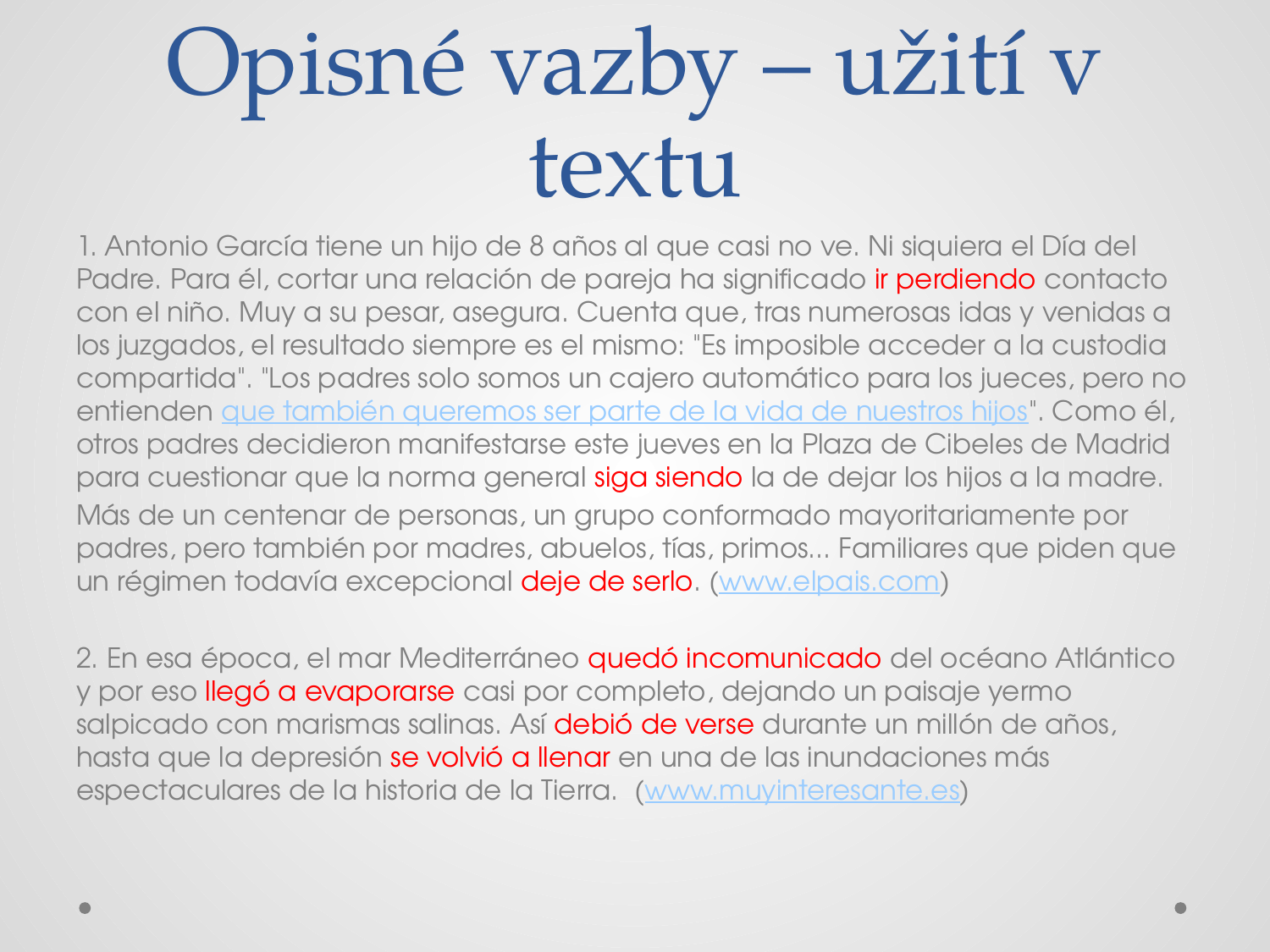

# Opisné vazby – užití v textu
1. Antonio García tiene un hijo de 8 años al que casi no ve. Ni siquiera el Día del Padre. Para él, cortar una relación de pareja ha significado ir perdiendo contacto con el niño. Muy a su pesar, asegura. Cuenta que, tras numerosas idas y venidas a los juzgados, el resultado siempre es el mismo: "Es imposible acceder a la custodia compartida". "Los padres solo somos un cajero automático para los jueces, pero no entienden que también queremos ser parte de la vida de nuestros hijos". Como él, otros padres decidieron manifestarse este jueves en la Plaza de Cibeles de Madrid para cuestionar que la norma general siga siendo la de dejar los hijos a la madre.
Más de un centenar de personas, un grupo conformado mayoritariamente por padres, pero también por madres, abuelos, tías, primos... Familiares que piden que un régimen todavía excepcional deje de serlo. (www.elpais.com)

2. En esa época, el mar Mediterráneo quedó incomunicado del océano Atlántico y por eso llegó a evaporarse casi por completo, dejando un paisaje yermo salpicado con marismas salinas. Así debió de verse durante un millón de años, hasta que la depresión se volvió a llenar en una de las inundaciones más espectaculares de la historia de la Tierra.  (www.muyinteresante.es)